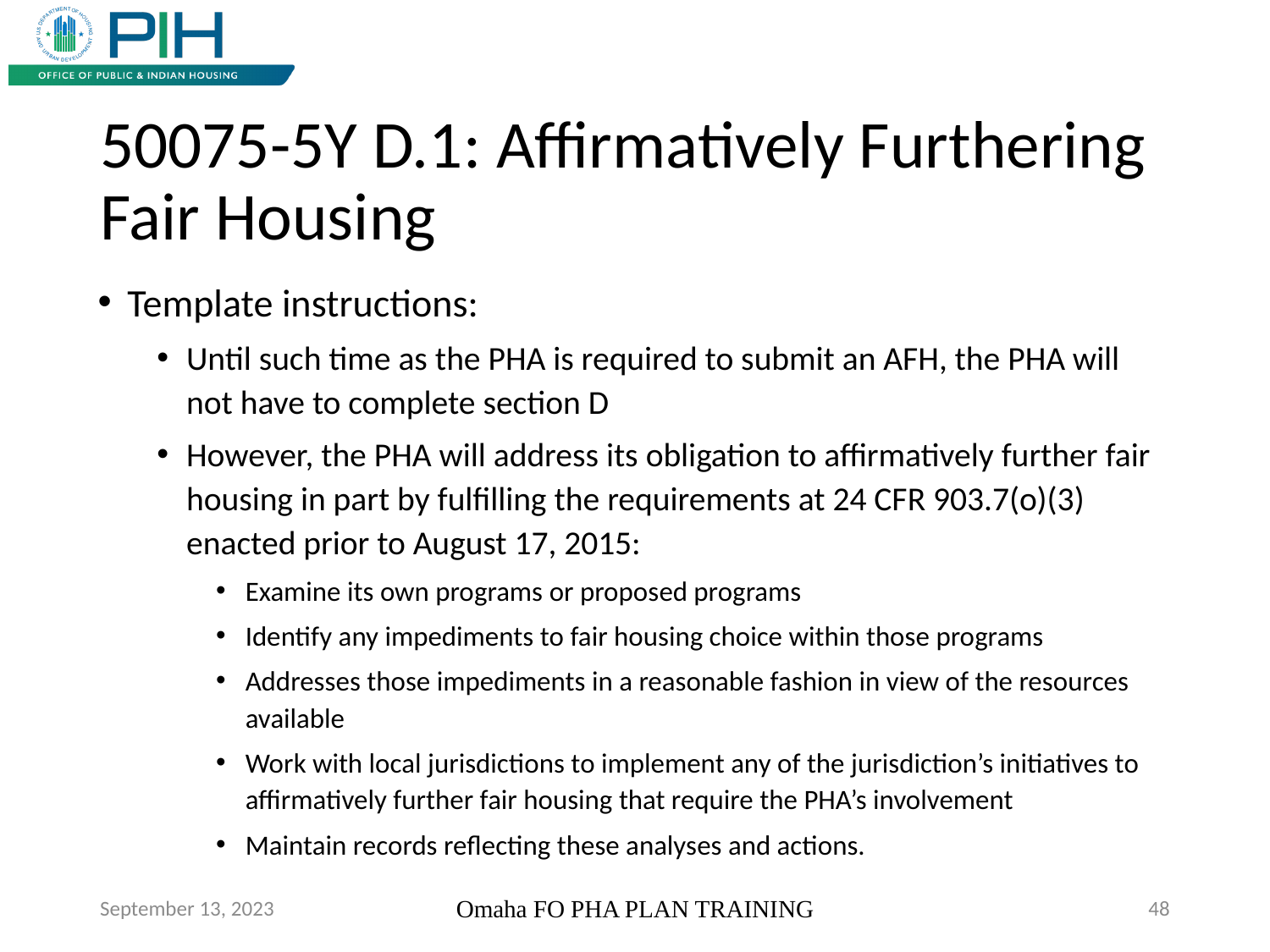

# 50075-5Y D.1: Affirmatively Furthering Fair Housing
Template instructions:
Until such time as the PHA is required to submit an AFH, the PHA will not have to complete section D
However, the PHA will address its obligation to affirmatively further fair housing in part by fulfilling the requirements at 24 CFR 903.7(o)(3) enacted prior to August 17, 2015:
Examine its own programs or proposed programs
Identify any impediments to fair housing choice within those programs
Addresses those impediments in a reasonable fashion in view of the resources available
Work with local jurisdictions to implement any of the jurisdiction’s initiatives to affirmatively further fair housing that require the PHA’s involvement
Maintain records reflecting these analyses and actions.

September 13, 2023
Omaha FO PHA PLAN TRAINING
48